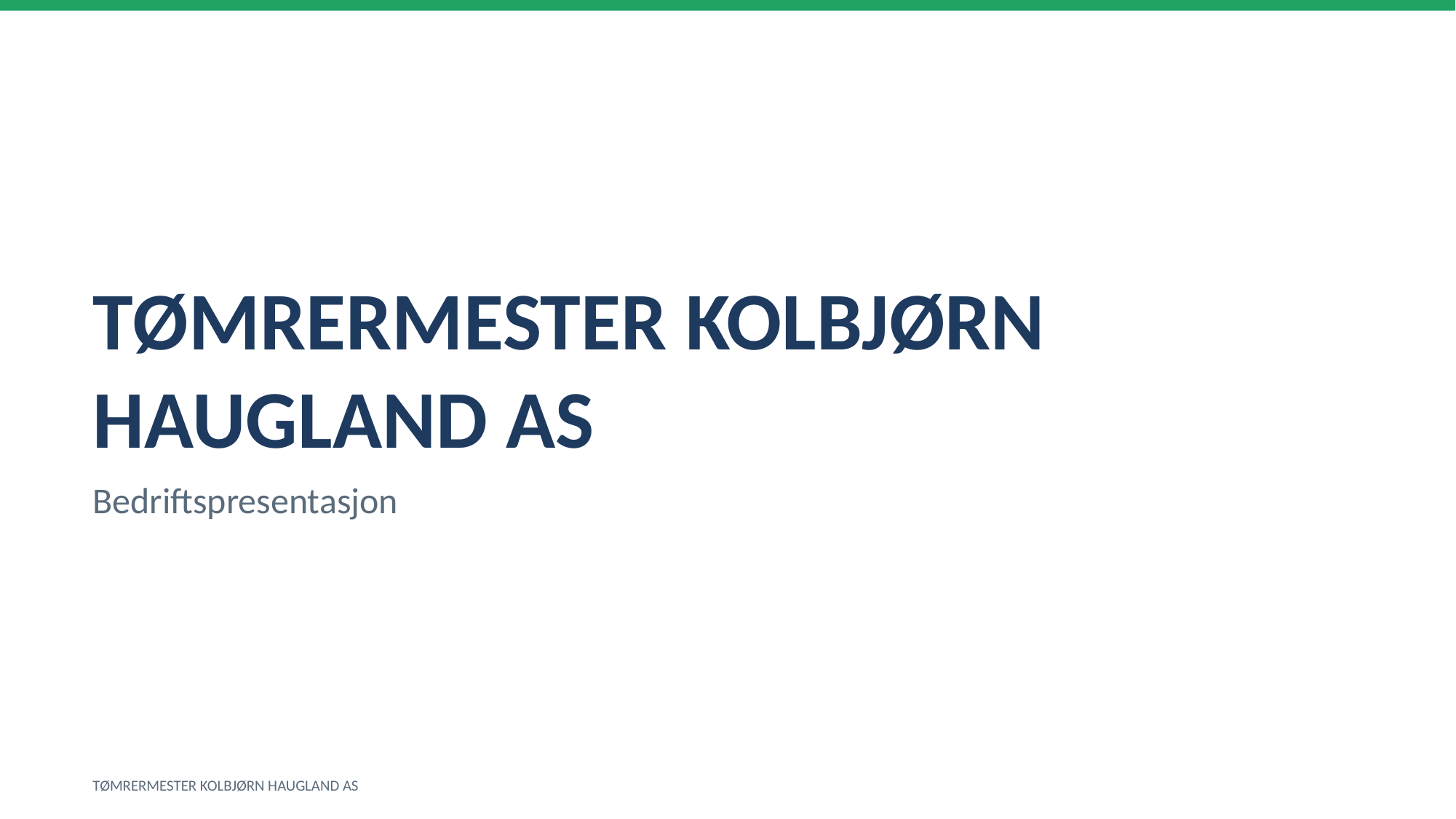

TØMRERMESTER KOLBJØRN HAUGLAND AS
Bedriftspresentasjon
TØMRERMESTER KOLBJØRN HAUGLAND AS